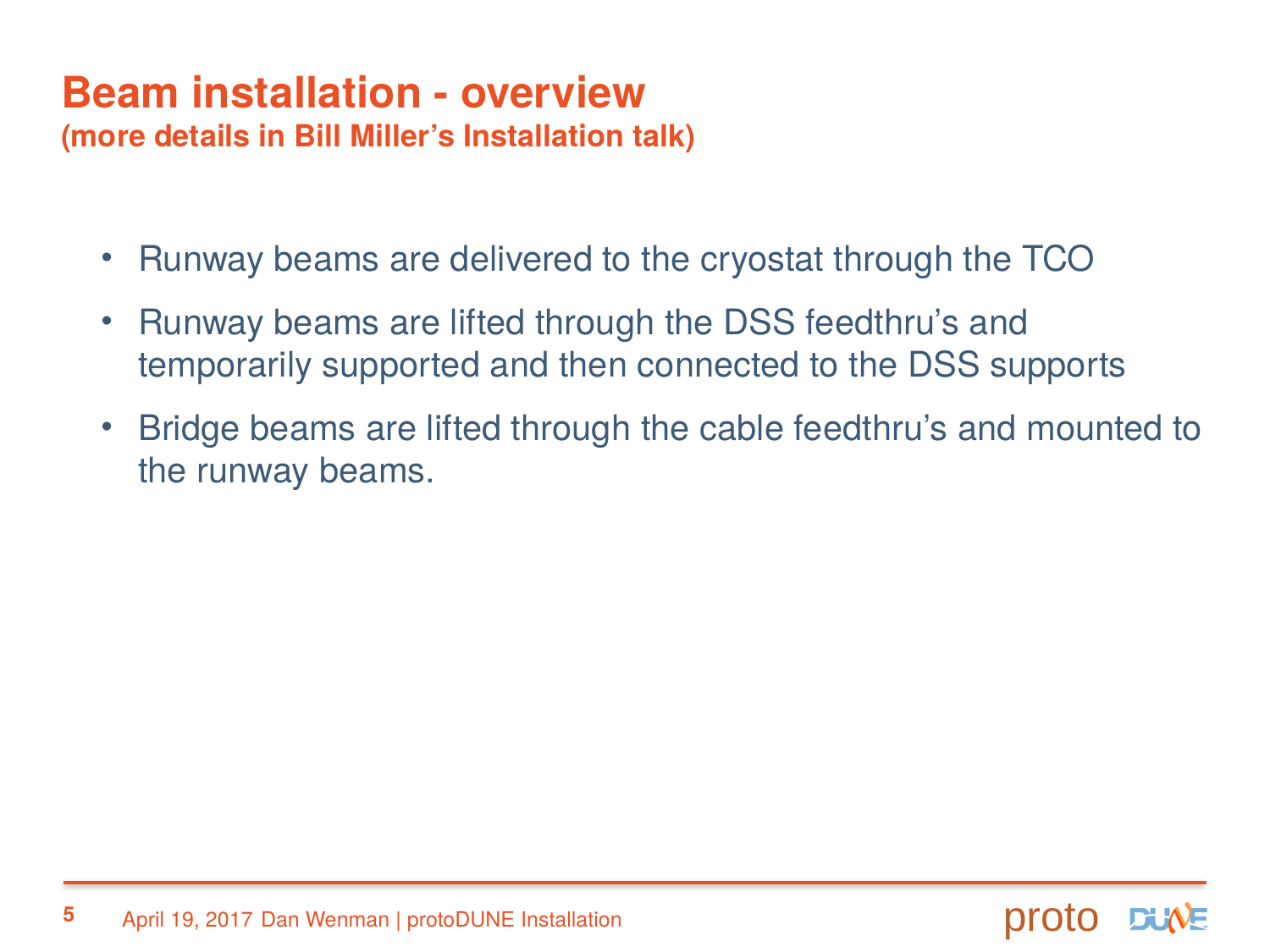

# Beam installation - overview (more details in Bill Miller’s Installation talk)
Runway beams are delivered to the cryostat through the TCO
Runway beams are lifted through the DSS feedthru’s and temporarily supported and then connected to the DSS supports
Bridge beams are lifted through the cable feedthru’s and mounted to the runway beams.

5
April 19, 2017
Dan Wenman | protoDUNE Installation